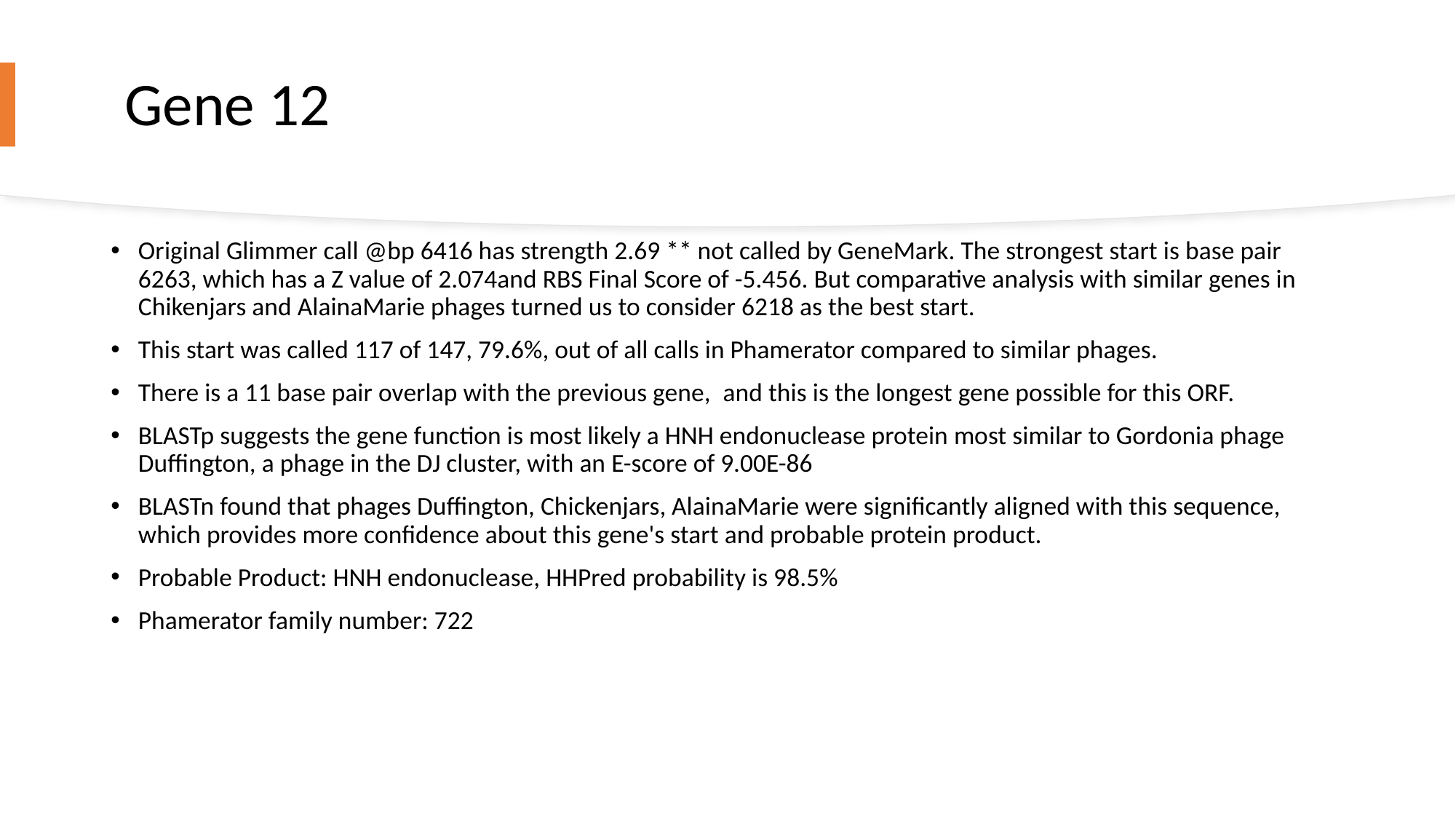

# Gene 12

Original Glimmer call @bp 6416 has strength 2.69 ** not called by GeneMark. The strongest start is base pair 6263, which has a Z value of 2.074and RBS Final Score of -5.456. But comparative analysis with similar genes in Chikenjars and AlainaMarie phages turned us to consider 6218 as the best start.
This start was called 117 of 147, 79.6%, out of all calls in Phamerator compared to similar phages.
There is a 11 base pair overlap with the previous gene,  and this is the longest gene possible for this ORF.
BLASTp suggests the gene function is most likely a HNH endonuclease protein most similar to Gordonia phage Duffington, a phage in the DJ cluster, with an E-score of 9.00E-86
BLASTn found that phages Duffington, Chickenjars, AlainaMarie were significantly aligned with this sequence, which provides more confidence about this gene's start and probable protein product.
Probable Product: HNH endonuclease, HHPred probability is 98.5%
Phamerator family number: 722